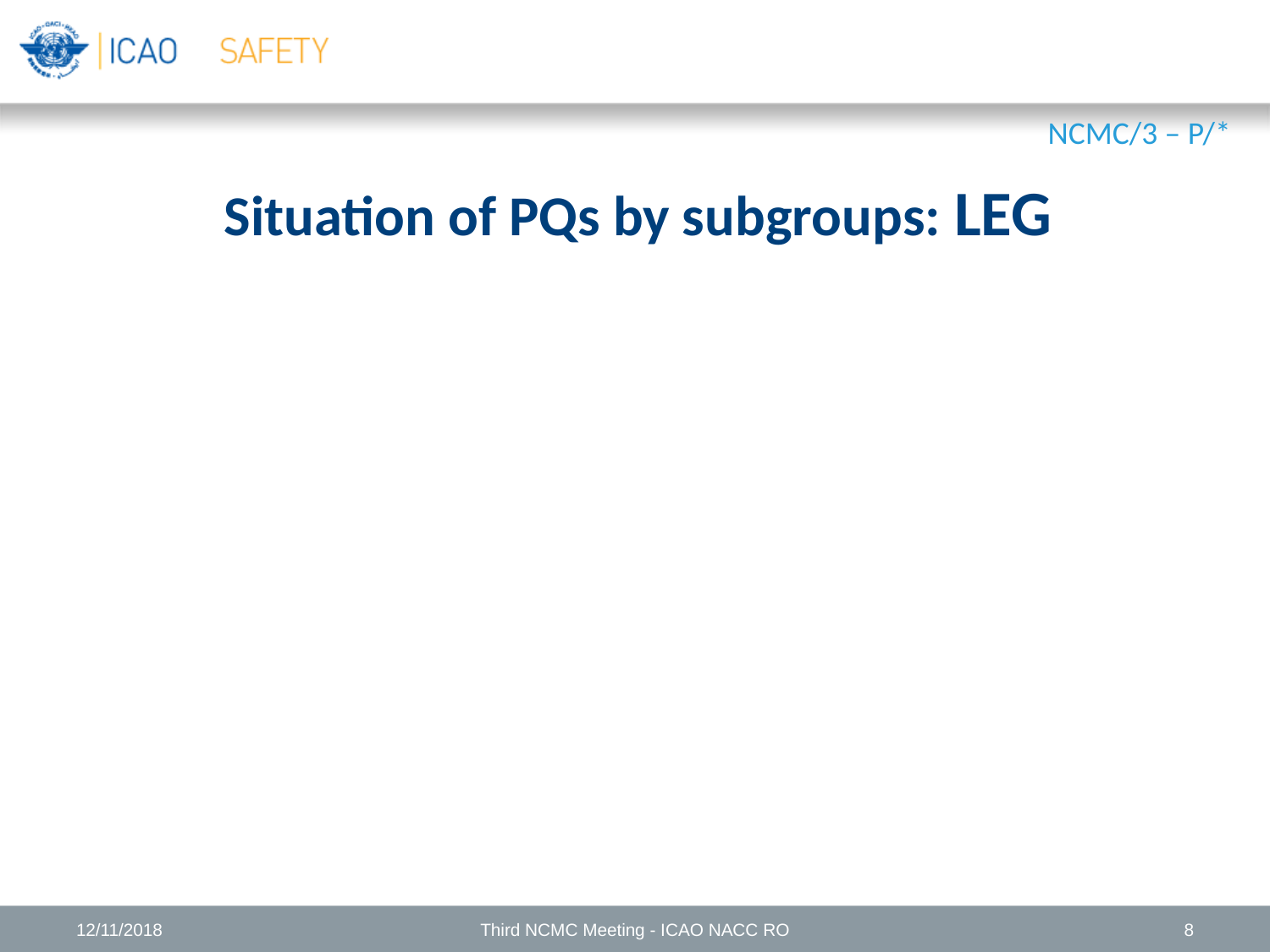

NCMC/3 – P/*
# Situation of PQs by subgroups: LEG
12/11/2018
Third NCMC Meeting - ICAO NACC RO
8